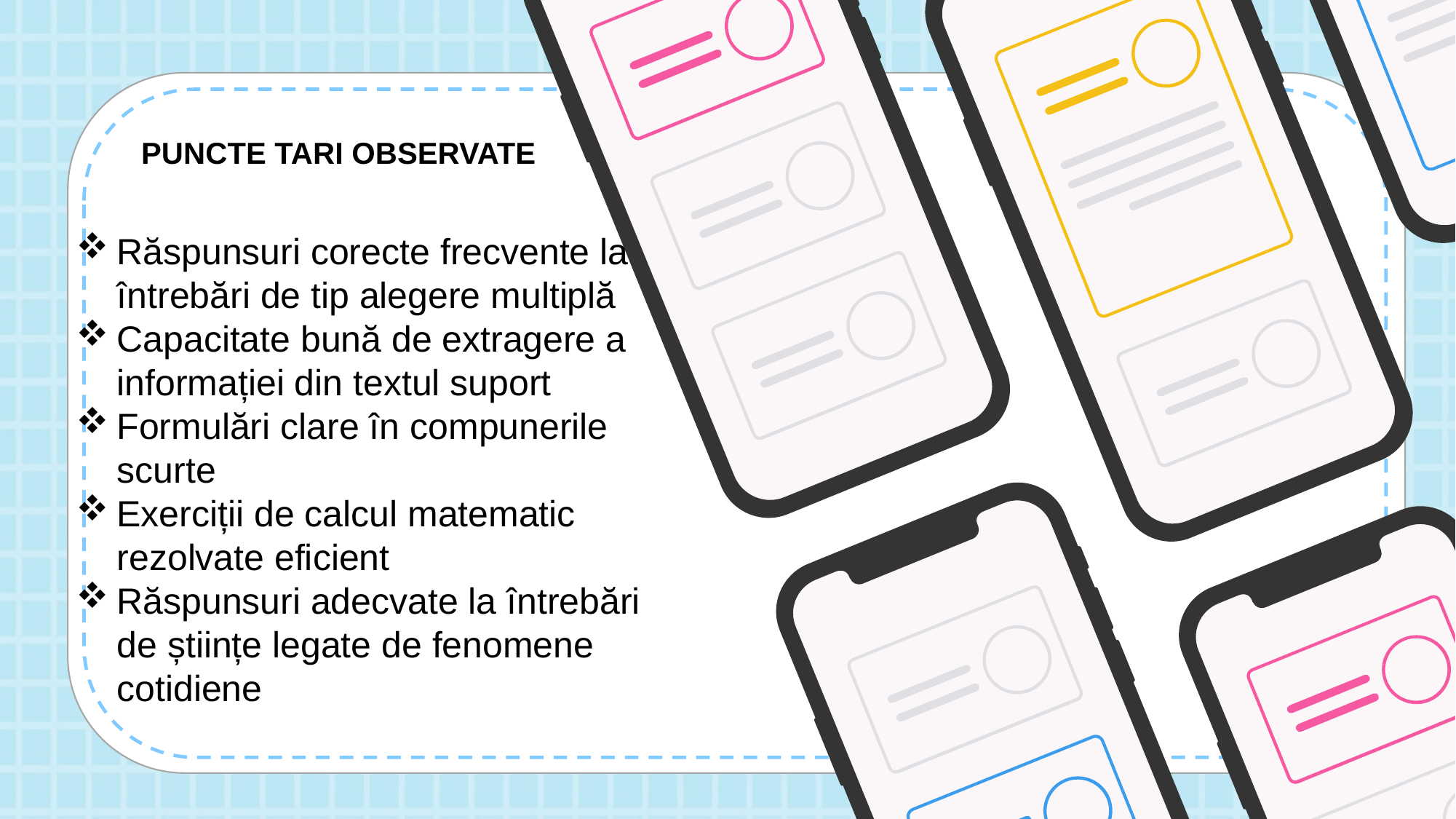

PUNCTE TARI OBSERVATE
Răspunsuri corecte frecvente la întrebări de tip alegere multiplă
Capacitate bună de extragere a informației din textul suport
Formulări clare în compunerile scurte
Exerciții de calcul matematic rezolvate eficient
Răspunsuri adecvate la întrebări de științe legate de fenomene cotidiene